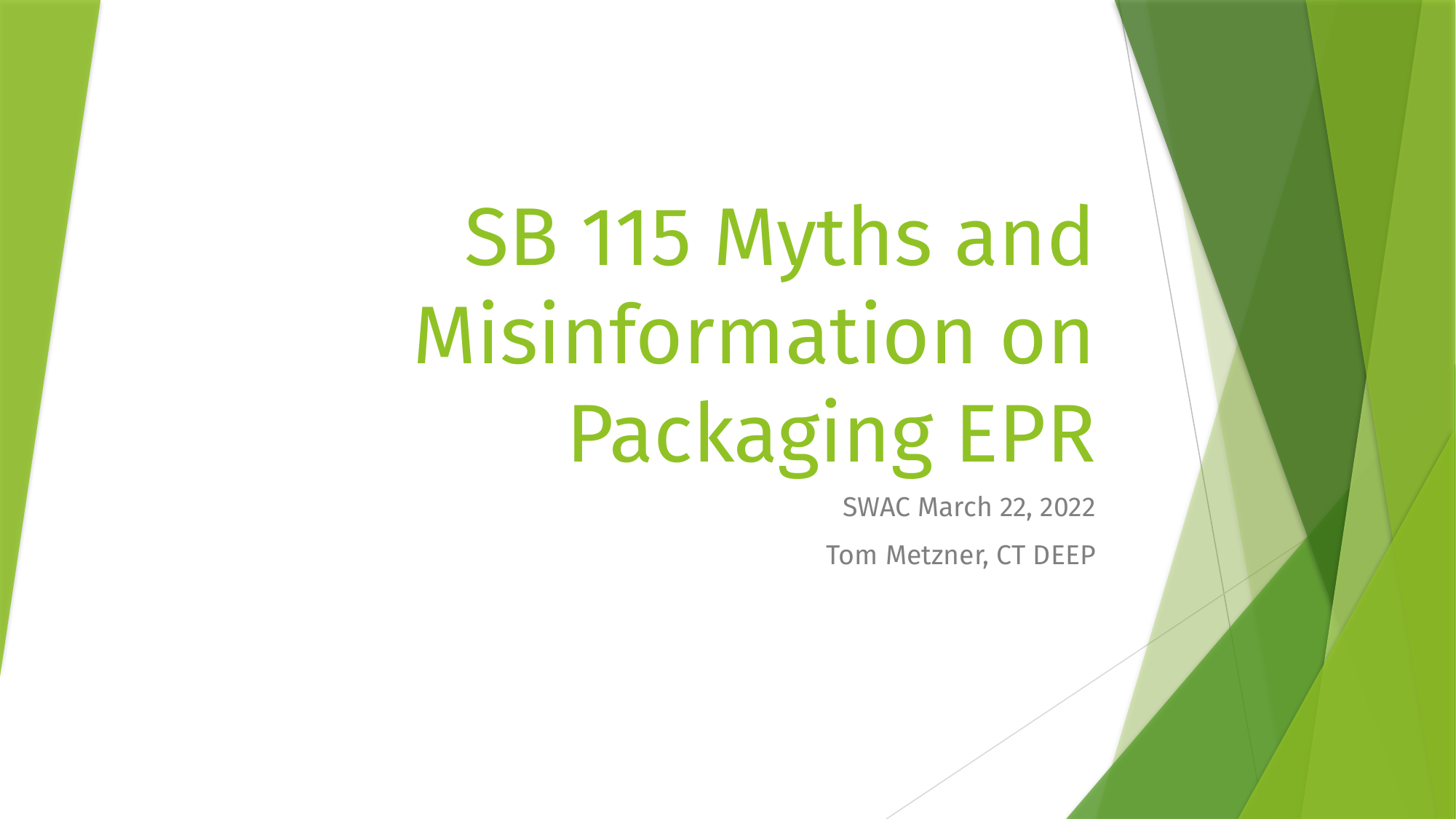

# SB 115 Myths and Misinformation on Packaging EPR
SWAC March 22, 2022
Tom Metzner, CT DEEP